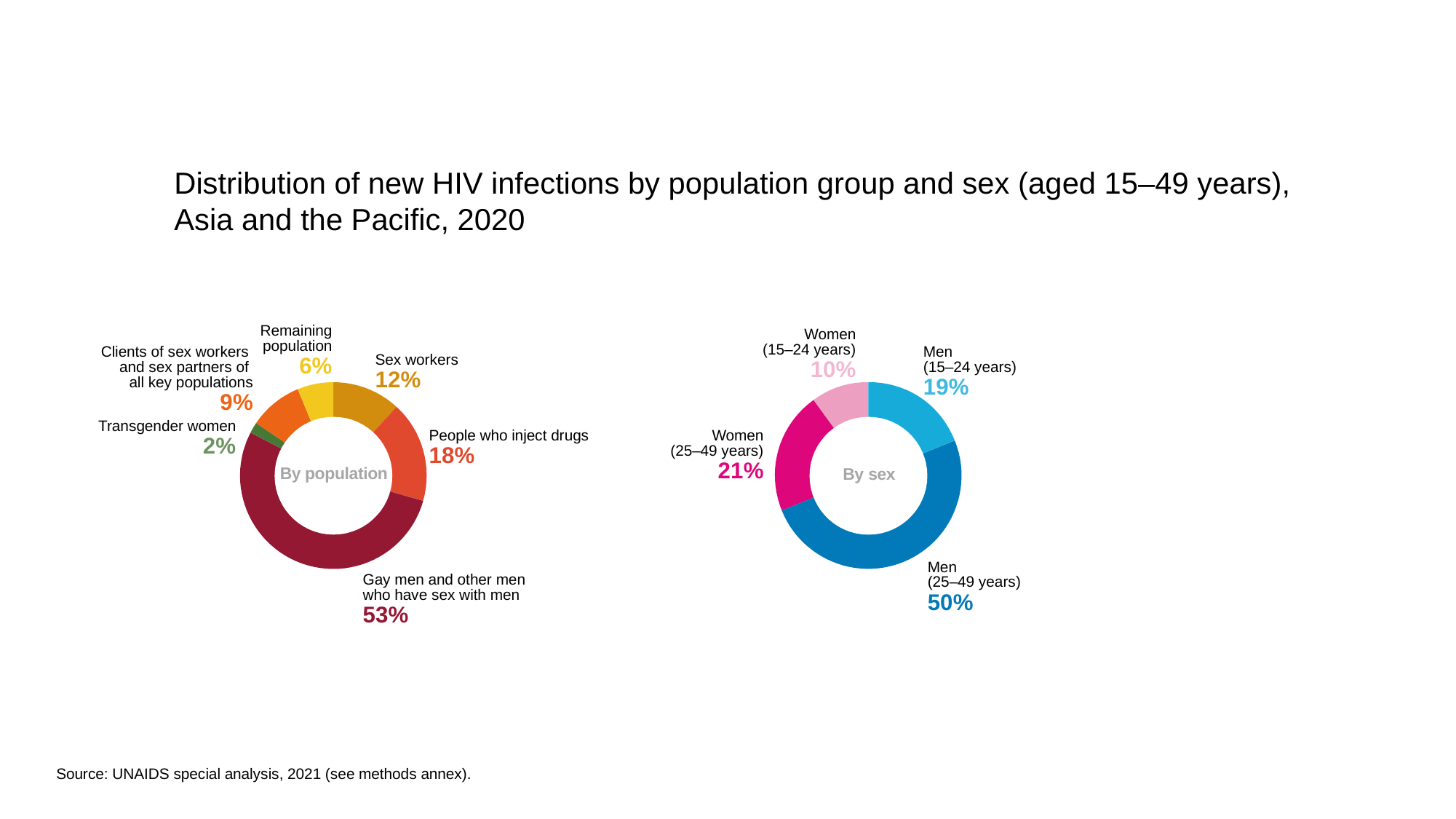

Distribution of new HIV infections by population group and sex (aged 15–49 years),
Asia and the Pacific, 2020
Remaining
population
6%
Clients of sex workers
and sex partners of
all key populations
9%
Sex workers
12%

Transgender women
2%
People who inject drugs
18%
By population
Gay men and other men who have sex with men
53%
Women
(15–24 years)
10%
Men
(15–24 years)
19%

Women
(25–49 years)
21%
By sex
Men
(25–49 years)
50%
Source: UNAIDS special analysis, 2021 (see methods annex).